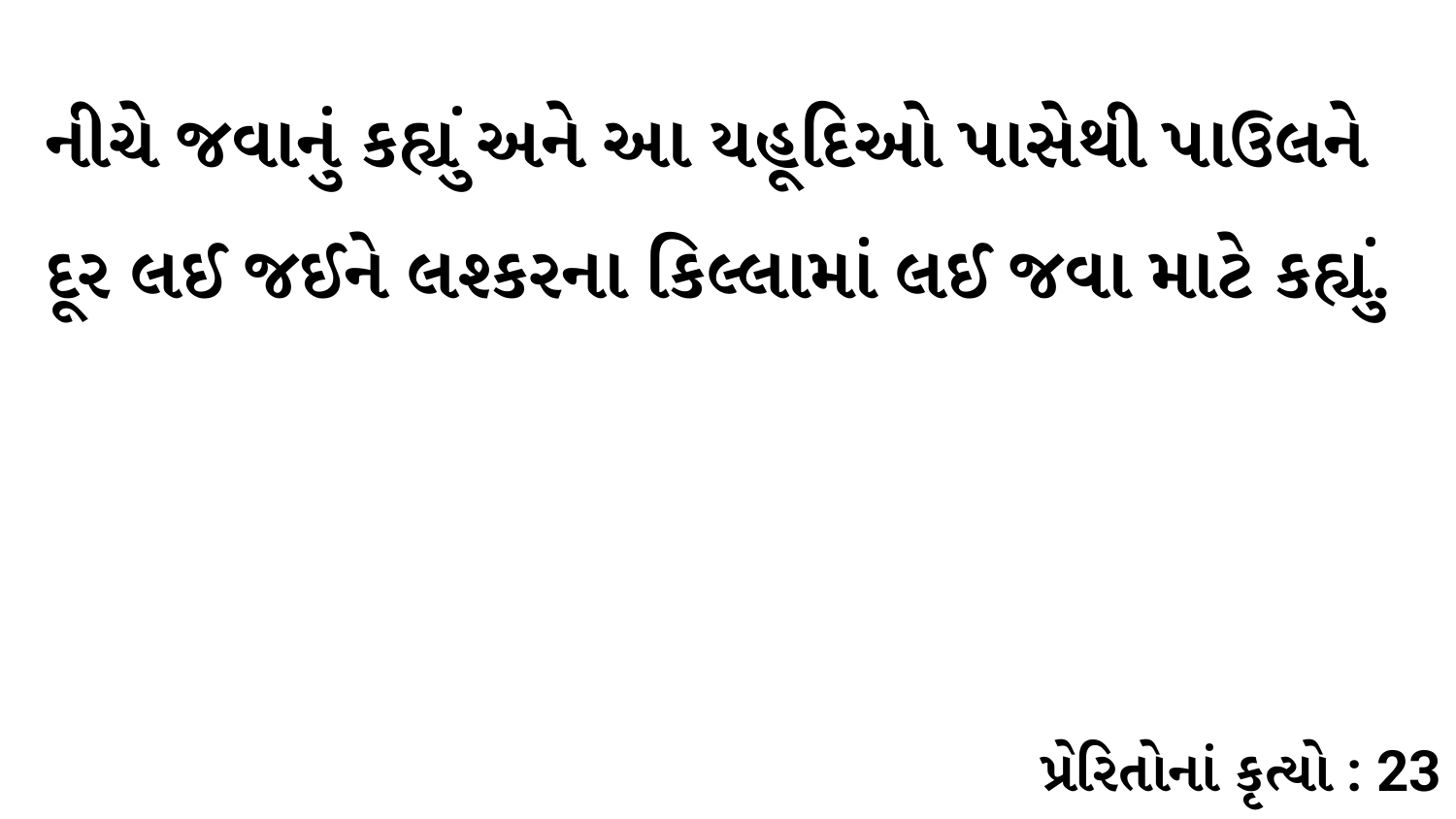

નીચે જવાનું કહ્યું અને આ યહૂદિઓ પાસેથી પાઉલને દૂર લઈ જઈને લશ્કરના કિલ્લામાં લઈ જવા માટે કહ્યું.
પ્રેરિતોનાં કૃત્યો : 23